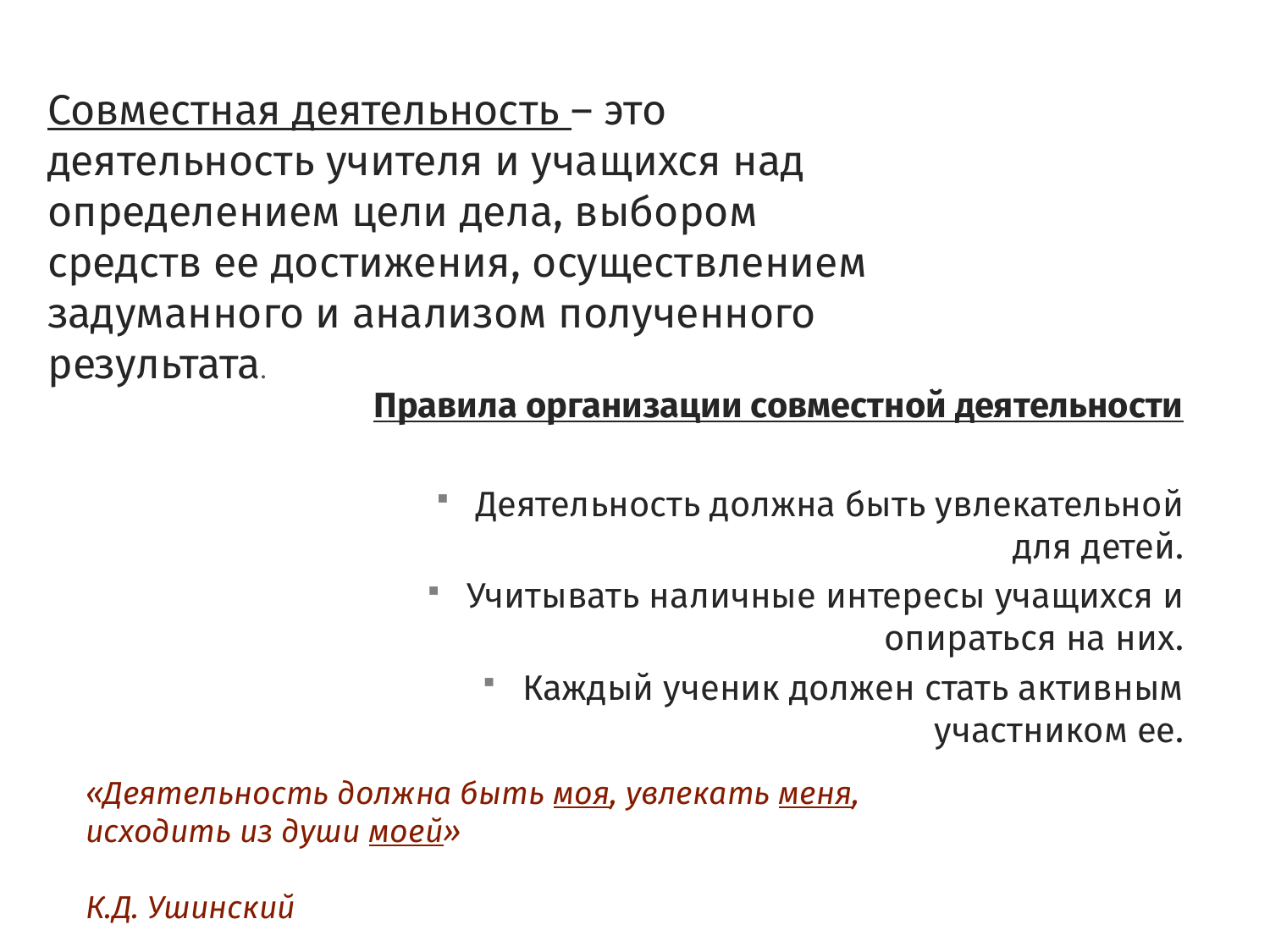

Совместная деятельность – это деятельность учителя и учащихся над определением цели дела, выбором средств ее достижения, осуществлением задуманного и анализом полученного результата.
Правила организации совместной деятельности

Деятельность должна быть увлекательной для детей.
Учитывать наличные интересы учащихся и опираться на них.
Каждый ученик должен стать активным участником ее.

«Деятельность должна быть моя, увлекать меня, исходить из души моей»

К.Д. Ушинский